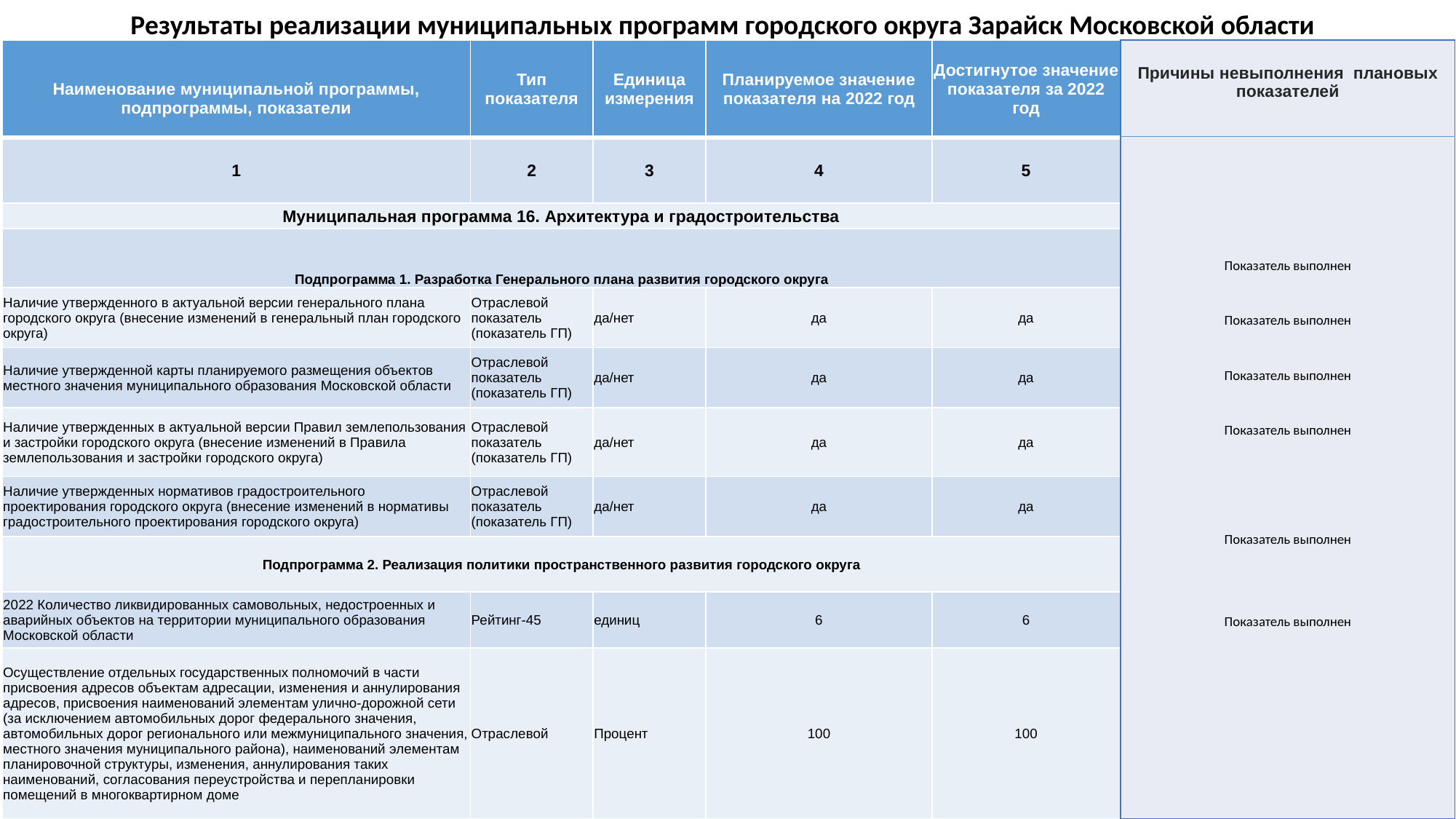

Результаты реализации муниципальных программ городского округа Зарайск Московской области
| Наименование муниципальной программы, подпрограммы, показатели | Тип показателя | Единица измерения | Планируемое значение показателя на 2022 год | Достигнутое значение показателя за 2022 год |
| --- | --- | --- | --- | --- |
| 1 | 2 | 3 | 4 | 5 |
| Муниципальная программа 16. Архитектура и градостроительства |  |  |  |  |
| Подпрограмма 1. Разработка Генерального плана развития городского округа |  |  |  |  |
| Наличие утвержденного в актуальной версии генерального плана городского округа (внесение изменений в генеральный план городского округа) | Отраслевой показатель (показатель ГП) | да/нет | да | да |
| Наличие утвержденной карты планируемого размещения объектов местного значения муниципального образования Московской области | Отраслевой показатель (показатель ГП) | да/нет | да | да |
| Наличие утвержденных в актуальной версии Правил землепользования и застройки городского округа (внесение изменений в Правила землепользования и застройки городского округа) | Отраслевой показатель (показатель ГП) | да/нет | да | да |
| Наличие утвержденных нормативов градостроительного проектирования городского округа (внесение изменений в нормативы градостроительного проектирования городского округа) | Отраслевой показатель (показатель ГП) | да/нет | да | да |
| Подпрограмма 2. Реализация политики пространственного развития городского округа |  |  |  |  |
| 2022 Количество ликвидированных самовольных, недостроенных и аварийных объектов на территории муниципального образования Московской области | Рейтинг-45 | единиц | 6 | 6 |
| Осуществление отдельных государственных полномочий в части присвоения адресов объектам адресации, изменения и аннулирования адресов, присвоения наименований элементам улично-дорожной сети (за исключением автомобильных дорог федерального значения, автомобильных дорог регионального или межмуниципального значения, местного значения муниципального района), наименований элементам планировочной структуры, изменения, аннулирования таких наименований, согласования переустройства и перепланировки помещений в многоквартирном доме | Отраслевой | Процент | 100 | 100 |
| Причины невыполнения плановых показателей Показатель выполнен Показатель выполнен Показатель выполнен Показатель выполнен Показатель выполнен Показатель выполнен |
| --- |